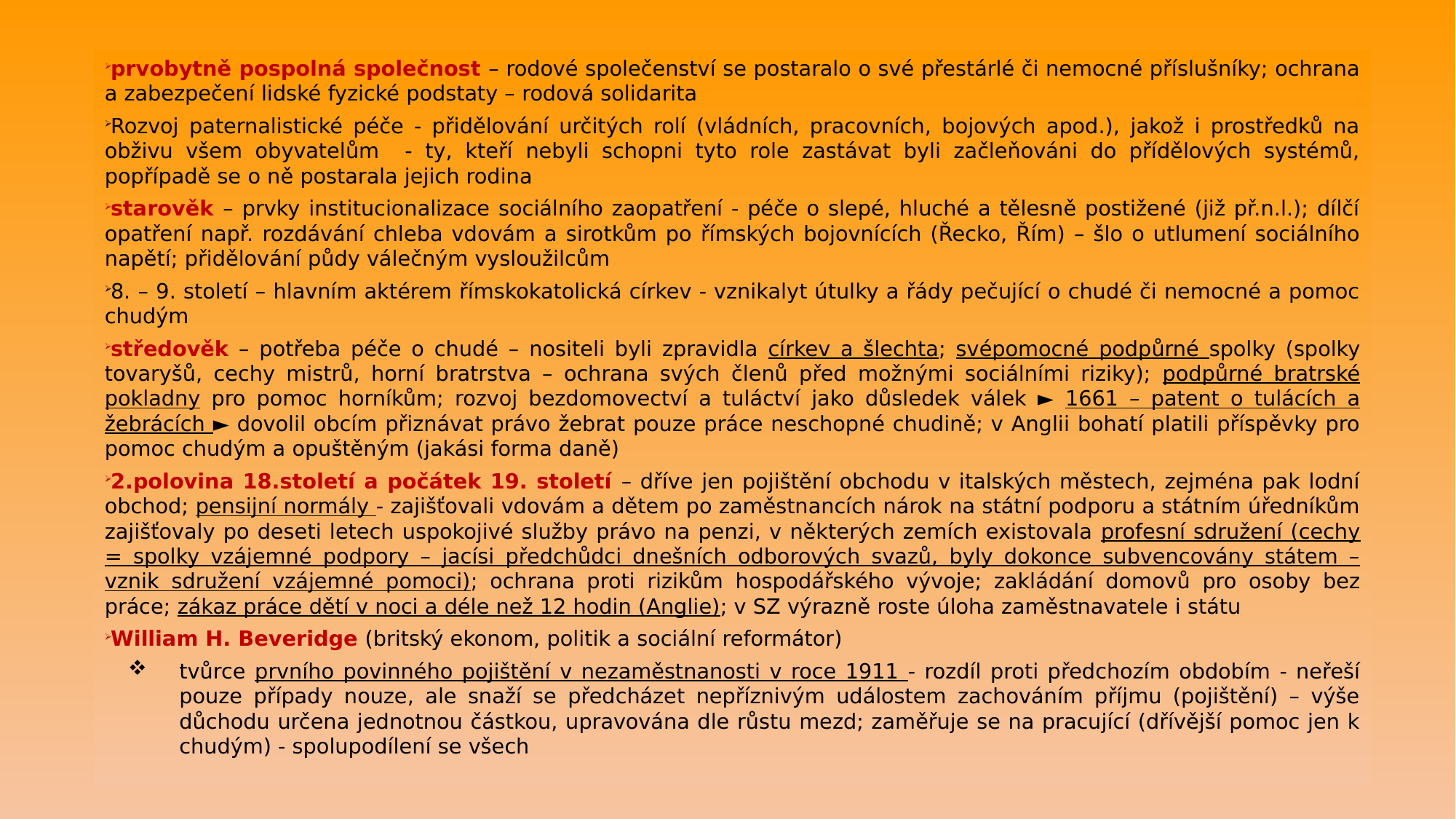

prvobytně pospolná společnost – rodové společenství se postaralo o své přestárlé či nemocné příslušníky; ochrana a zabezpečení lidské fyzické podstaty – rodová solidarita
Rozvoj paternalistické péče - přidělování určitých rolí (vládních, pracovních, bojových apod.), jakož i prostředků na obživu všem obyvatelům  - ty, kteří nebyli schopni tyto role zastávat byli začleňováni do přídělových systémů, popřípadě se o ně postarala jejich rodina
starověk – prvky institucionalizace sociálního zaopatření - péče o slepé, hluché a tělesně postižené (již př.n.l.); dílčí opatření např. rozdávání chleba vdovám a sirotkům po římských bojovnících (Řecko, Řím) – šlo o utlumení sociálního napětí; přidělování půdy válečným vysloužilcům
8. – 9. století – hlavním aktérem římskokatolická církev - vznikalyt útulky a řády pečující o chudé či nemocné a pomoc chudým
středověk – potřeba péče o chudé – nositeli byli zpravidla církev a šlechta; svépomocné podpůrné spolky (spolky tovaryšů, cechy mistrů, horní bratrstva – ochrana svých členů před možnými sociálními riziky); podpůrné bratrské pokladny pro pomoc horníkům; rozvoj bezdomovectví a tuláctví jako důsledek válek ► 1661 – patent o tulácích a žebrácích ► dovolil obcím přiznávat právo žebrat pouze práce neschopné chudině; v Anglii bohatí platili příspěvky pro pomoc chudým a opuštěným (jakási forma daně)
2.polovina 18.století a počátek 19. století – dříve jen pojištění obchodu v italských městech, zejména pak lodní obchod; pensijní normály - zajišťovali vdovám a dětem po zaměstnancích nárok na státní podporu a státním úředníkům zajišťovaly po deseti letech uspokojivé služby právo na penzi, v některých zemích existovala profesní sdružení (cechy = spolky vzájemné podpory – jacísi předchůdci dnešních odborových svazů, byly dokonce subvencovány státem – vznik sdružení vzájemné pomoci); ochrana proti rizikům hospodářského vývoje; zakládání domovů pro osoby bez práce; zákaz práce dětí v noci a déle než 12 hodin (Anglie); v SZ výrazně roste úloha zaměstnavatele i státu
William H. Beveridge (britský ekonom, politik a sociální reformátor)
tvůrce prvního povinného pojištění v nezaměstnanosti v roce 1911 - rozdíl proti předchozím obdobím - neřeší pouze případy nouze, ale snaží se předcházet nepříznivým událostem zachováním příjmu (pojištění) – výše důchodu určena jednotnou částkou, upravována dle růstu mezd; zaměřuje se na pracující (dřívější pomoc jen k chudým) - spolupodílení se všech